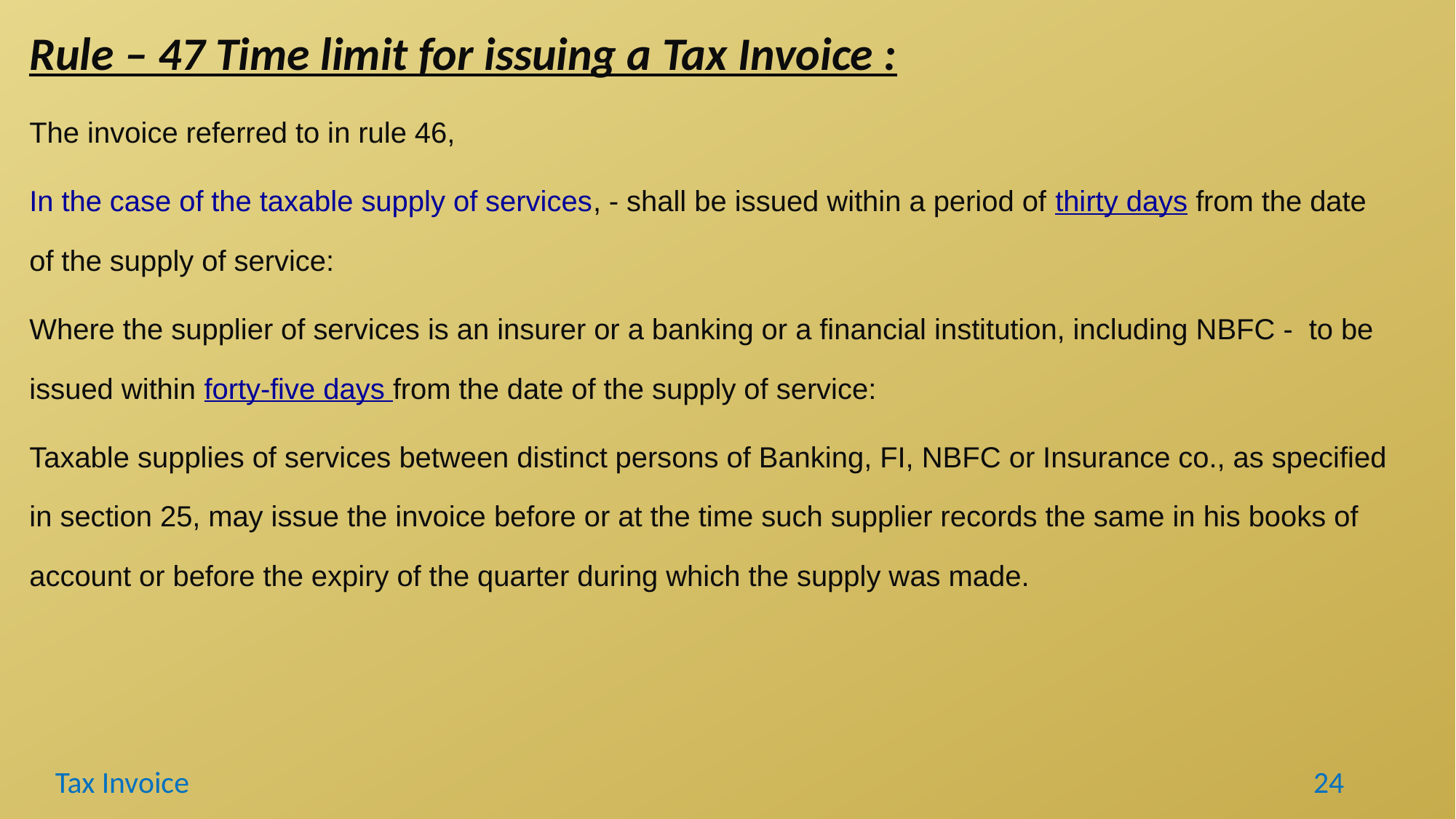

Rule – 47 Time limit for issuing a Tax Invoice :
The invoice referred to in rule 46,
In the case of the taxable supply of services, - shall be issued within a period of thirty days from the date of the supply of service:
Where the supplier of services is an insurer or a banking or a financial institution, including NBFC -  to be issued within forty-five days from the date of the supply of service:
Taxable supplies of services between distinct persons of Banking, FI, NBFC or Insurance co., as specified in section 25, may issue the invoice before or at the time such supplier records the same in his books of account or before the expiry of the quarter during which the supply was made.

Tax Invoice
24